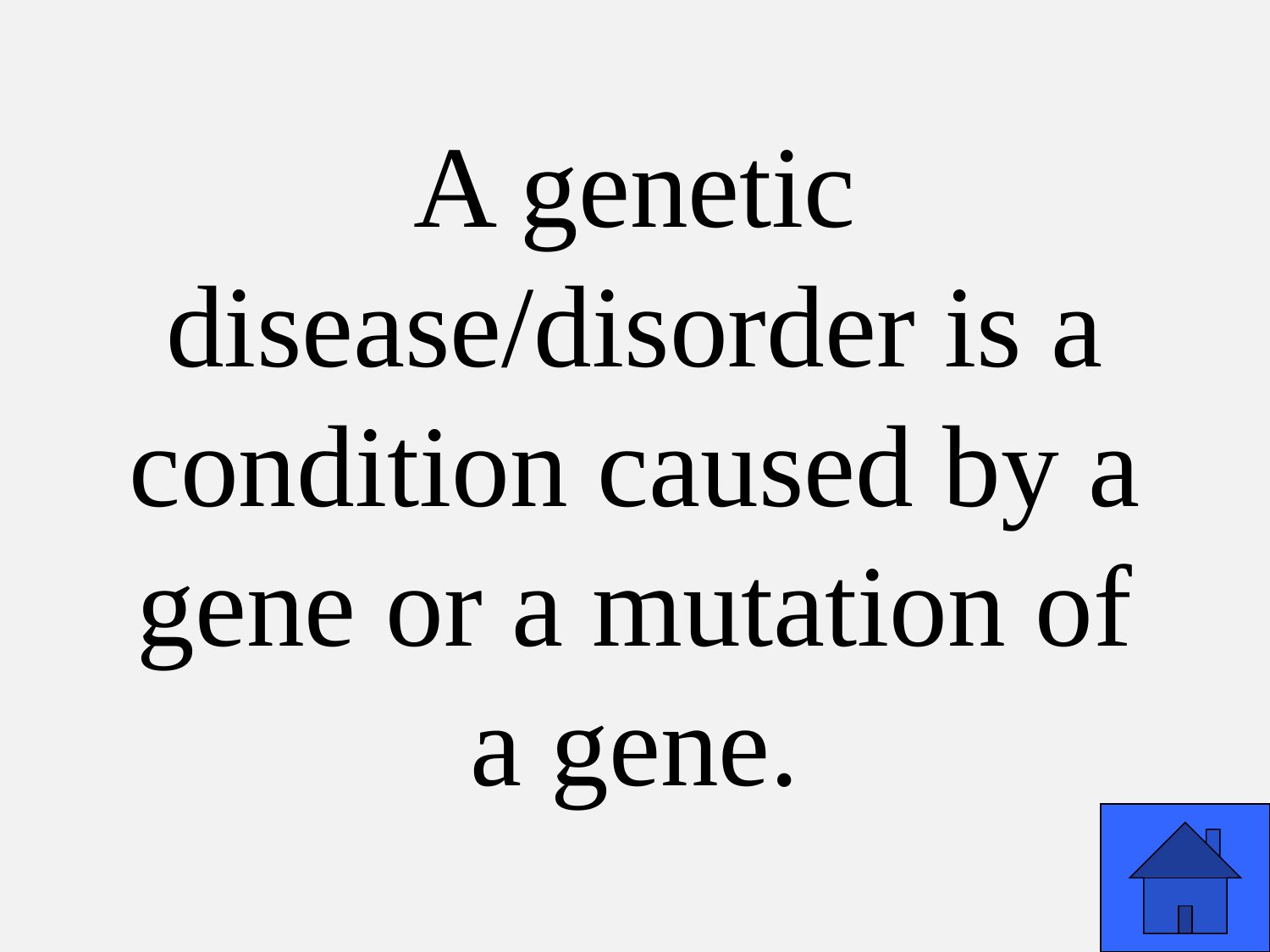

# A genetic disease/disorder is a condition caused by a gene or a mutation of a gene.